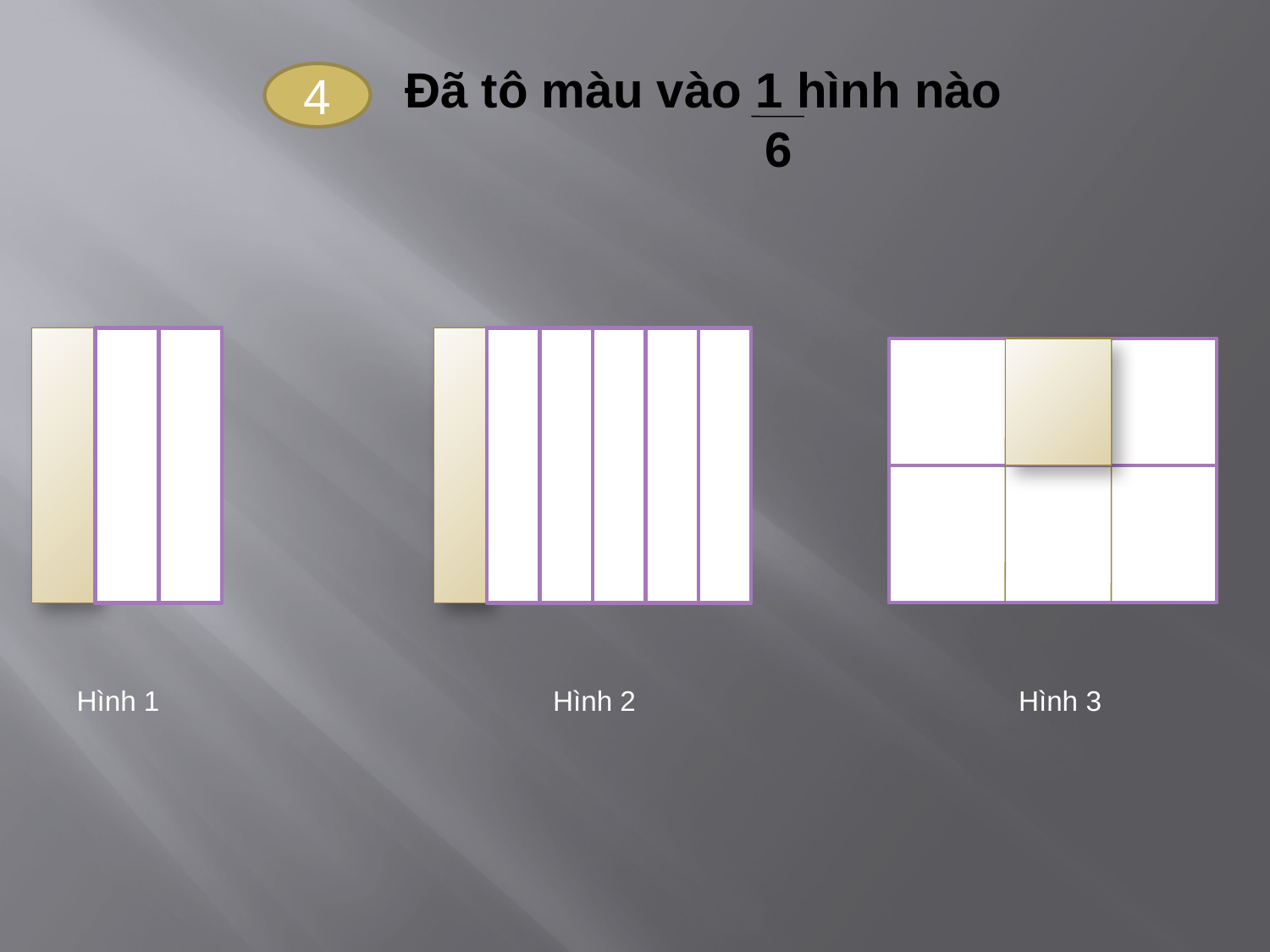

# Đã tô màu vào 1 hình nào 6
4

Hình 1
Hình 2
Hình 3